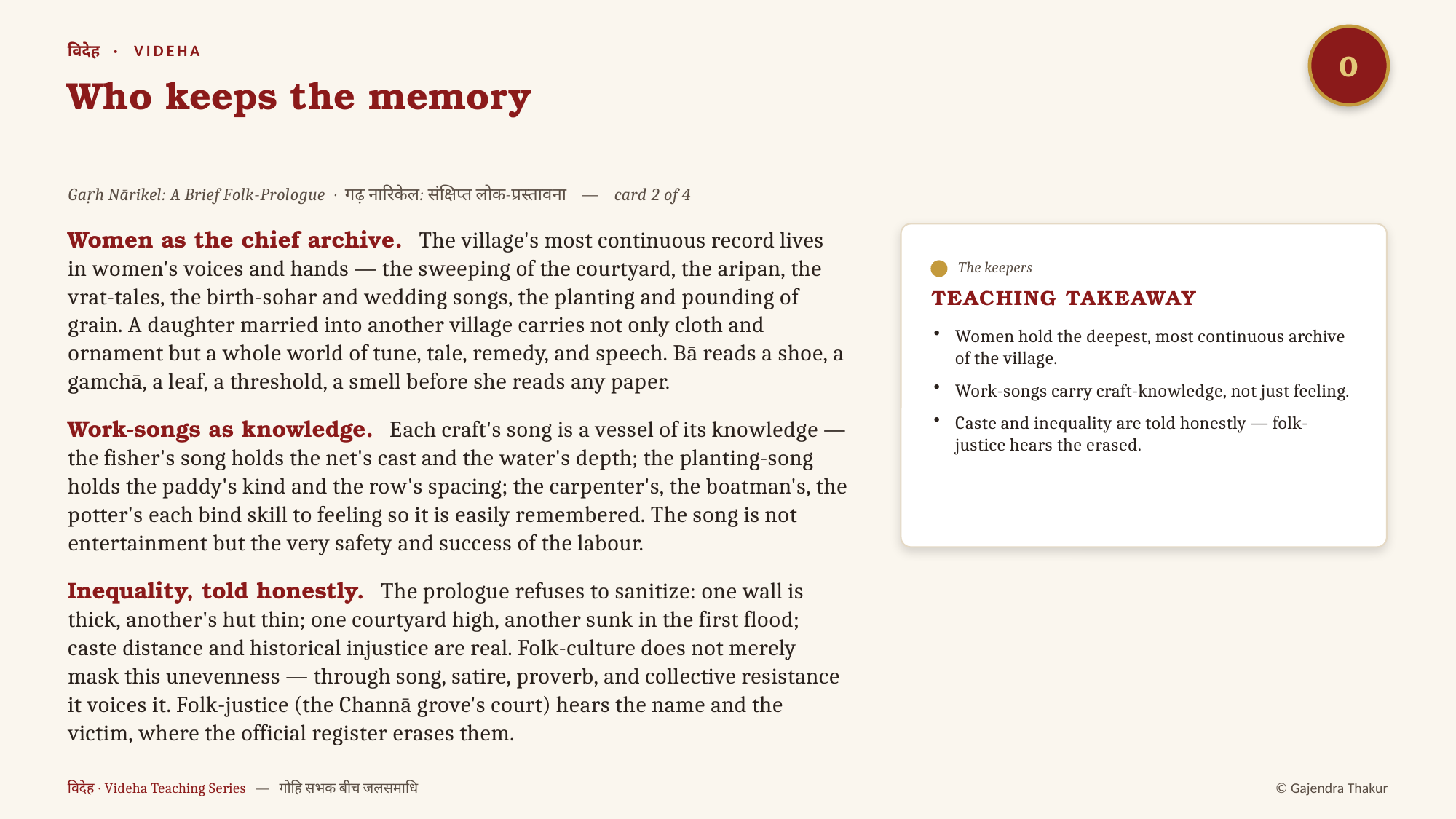

0
विदेह  ·  VIDEHA
Who keeps the memory
Gaṛh Nārikel: A Brief Folk-Prologue  ·  गढ़ नारिकेल: संक्षिप्त लोक-प्रस्तावना    —    card 2 of 4
Women as the chief archive.  The village's most continuous record lives in women's voices and hands — the sweeping of the courtyard, the aripan, the vrat-tales, the birth-sohar and wedding songs, the planting and pounding of grain. A daughter married into another village carries not only cloth and ornament but a whole world of tune, tale, remedy, and speech. Bā reads a shoe, a gamchā, a leaf, a threshold, a smell before she reads any paper.
Work-songs as knowledge.  Each craft's song is a vessel of its knowledge — the fisher's song holds the net's cast and the water's depth; the planting-song holds the paddy's kind and the row's spacing; the carpenter's, the boatman's, the potter's each bind skill to feeling so it is easily remembered. The song is not entertainment but the very safety and success of the labour.
Inequality, told honestly.  The prologue refuses to sanitize: one wall is thick, another's hut thin; one courtyard high, another sunk in the first flood; caste distance and historical injustice are real. Folk-culture does not merely mask this unevenness — through song, satire, proverb, and collective resistance it voices it. Folk-justice (the Channā grove's court) hears the name and the victim, where the official register erases them.

The keepers

TEACHING TAKEAWAY
Women hold the deepest, most continuous archive of the village.
Work-songs carry craft-knowledge, not just feeling.
Caste and inequality are told honestly — folk-justice hears the erased.
विदेह · Videha Teaching Series   —   गोहि सभक बीच जलसमाधि
© Gajendra Thakur